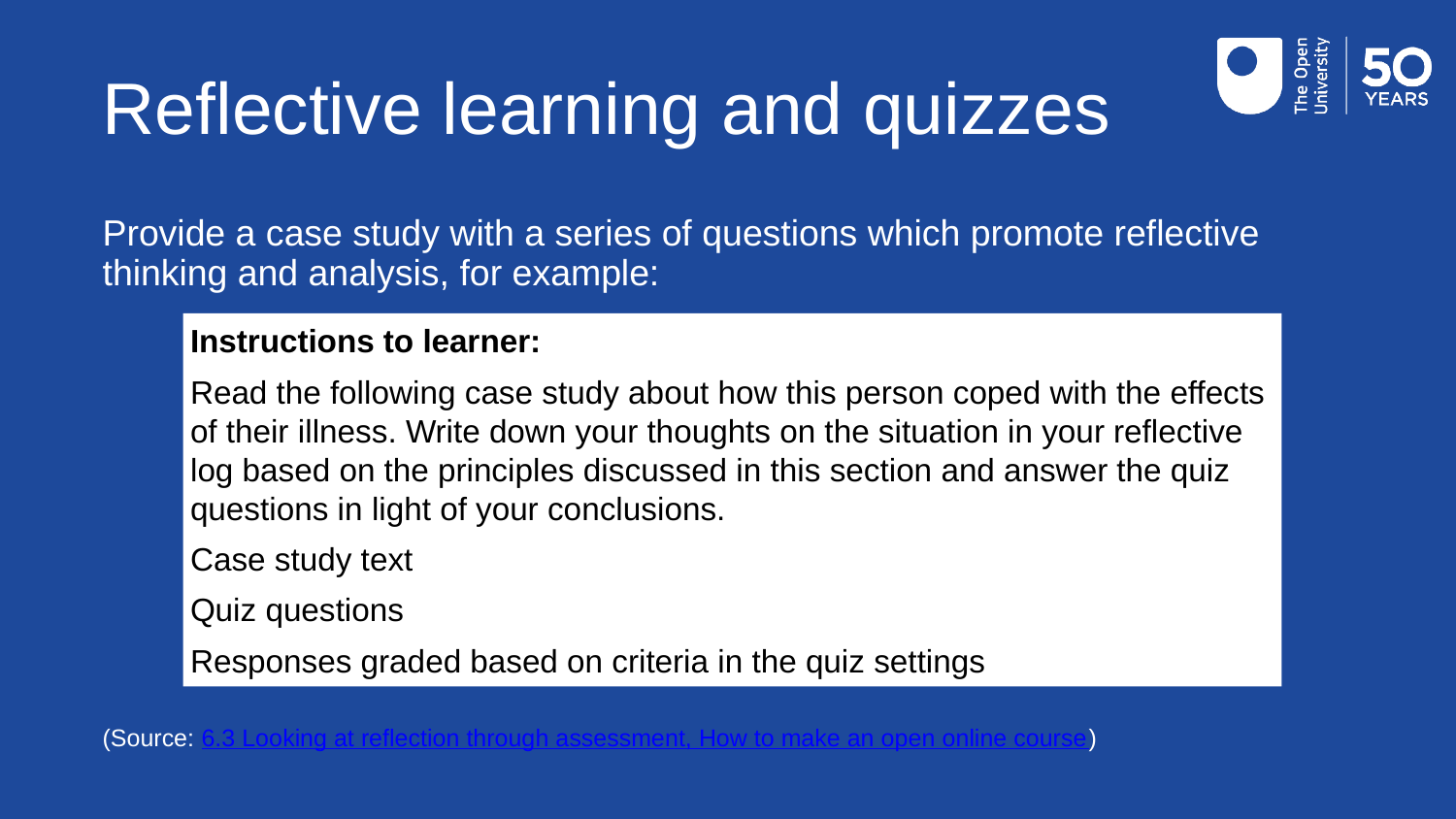

# Reflective learning and quizzes
Provide a case study with a series of questions which promote reflective thinking and analysis, for example:

(Source: 6.3 Looking at reflection through assessment, How to make an open online course)

Instructions to learner:
Read the following case study about how this person coped with the effects of their illness. Write down your thoughts on the situation in your reflective log based on the principles discussed in this section and answer the quiz questions in light of your conclusions.
Case study text
Quiz questions
Responses graded based on criteria in the quiz settings